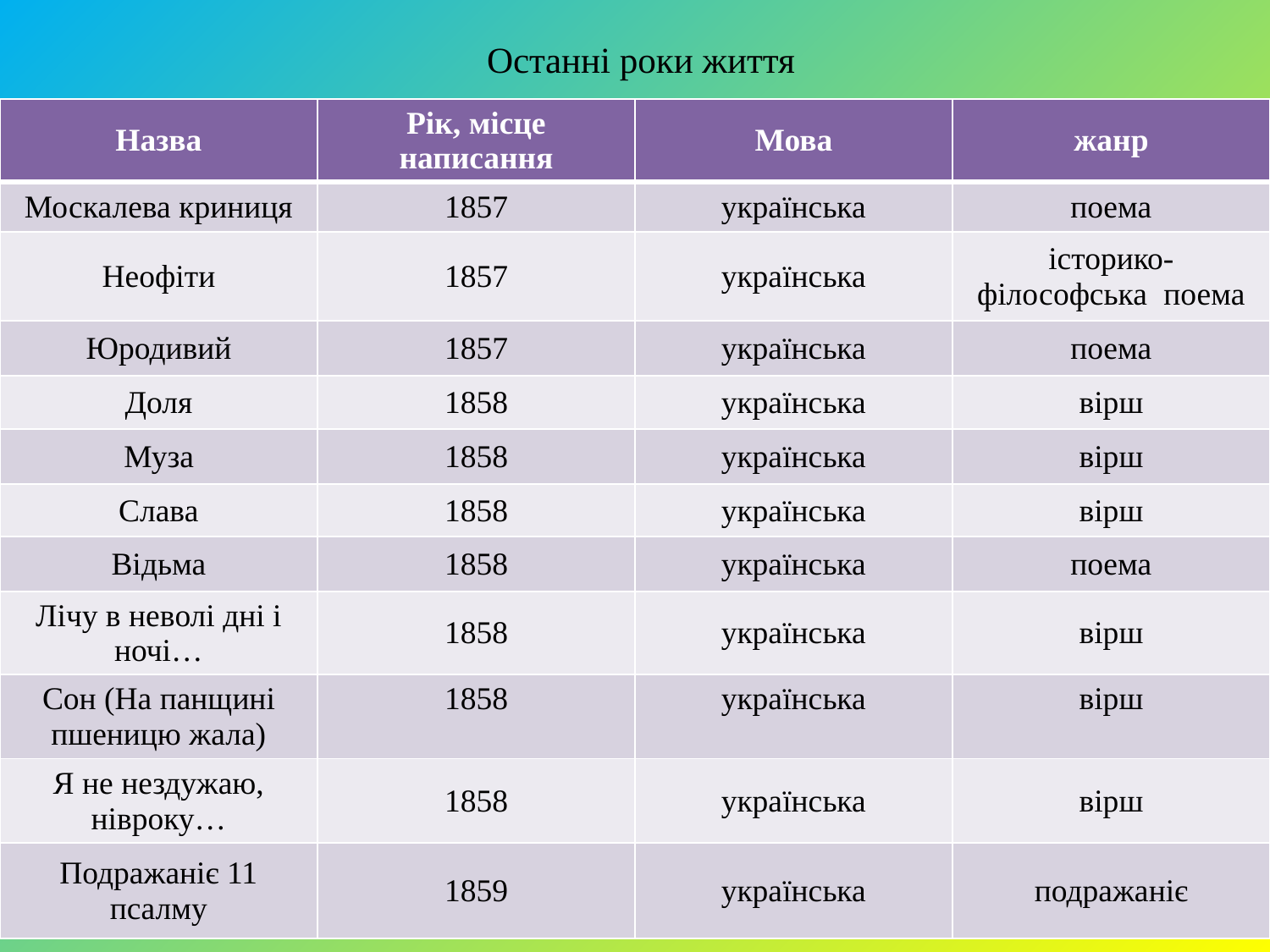

# Останні роки життя
| Назва | Рік, місце написання | Мова | жанр |
| --- | --- | --- | --- |
| Москалева криниця | 1857 | українська | поема |
| Неофіти | 1857 | українська | історико-філософська  поема |
| Юродивий | 1857 | українська | поема |
| Доля | 1858 | українська | вірш |
| Муза | 1858 | українська | вірш |
| Слава | 1858 | українська | вірш |
| Відьма | 1858 | українська | поема |
| Лічу в неволі дні і ночі… | 1858 | українська | вірш |
| Сон (На панщині пшеницю жала) | 1858 | українська | вірш |
| Я не нездужаю, нівроку… | 1858 | українська | вірш |
| Подражаніє 11 псалму | 1859 | українська | подражаніє |